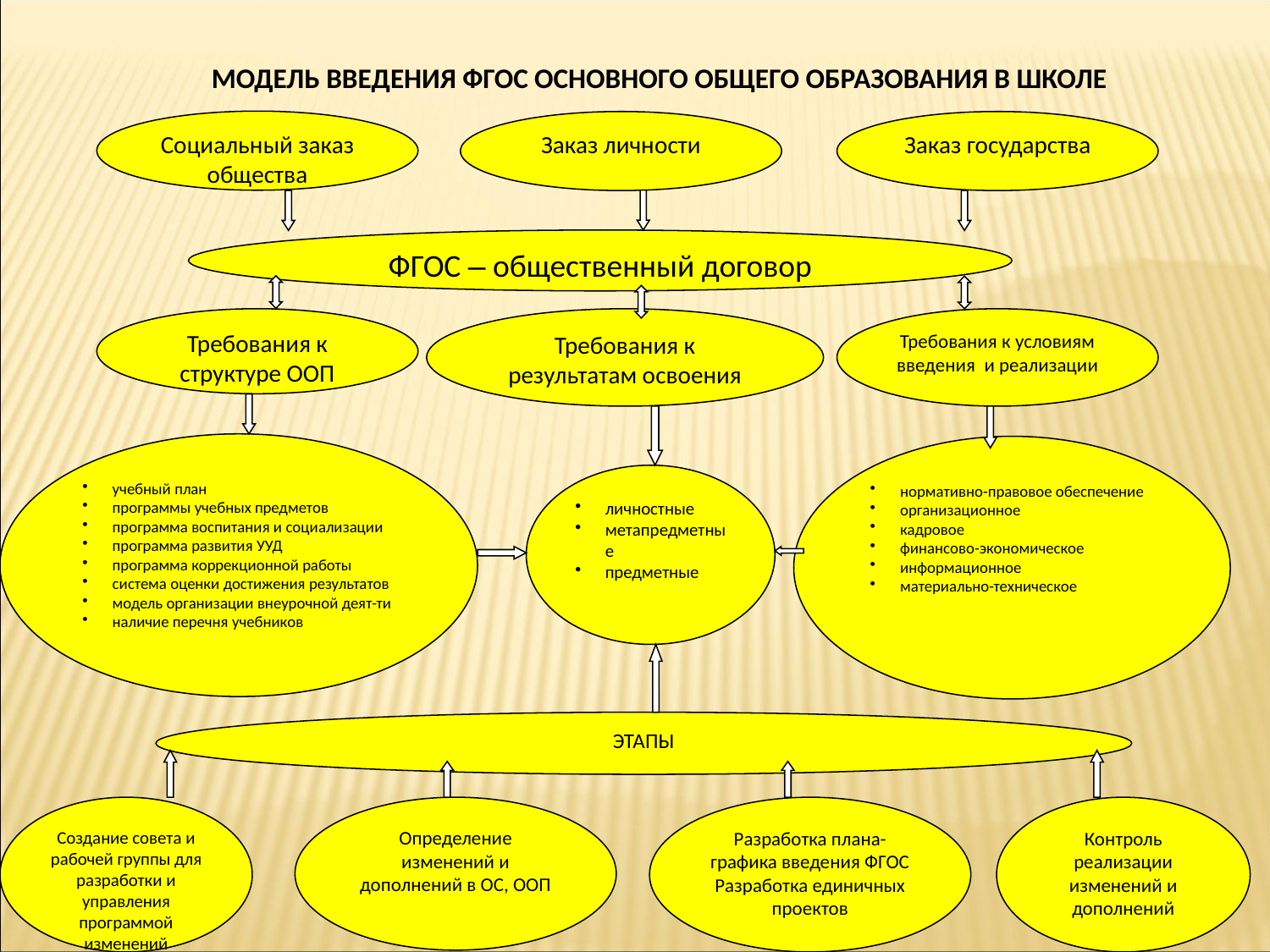

МОДЕЛЬ ВВЕДЕНИЯ ФГОС ОСНОВНОГО ОБЩЕГО ОБРАЗОВАНИЯ В ШКОЛЕ
Социальный заказ общества
Заказ личности
Заказ государства

ФГОС – общественный договор

Требования к структуре ООП
Требования к результатам освоения
Требования к условиям введения  и реализации

учебный план
программы учебных предметов
программа воспитания и социализации
программа развития УУД
программа коррекционной работы
система оценки достижения результатов
модель организации внеурочной деят-ти
наличие перечня учебников
нормативно-правовое обеспечение
организационное
кадровое
финансово-экономическое
информационное
материально-техническое
личностные
метапредметные
предметные

ЭТАПЫ

Создание совета и рабочей группы для разработки и управления программой изменений
Определение изменений и дополнений в ОС, ООП
Разработка плана-графика введения ФГОС
Разработка единичных проектов
Контроль реализации изменений и дополнений